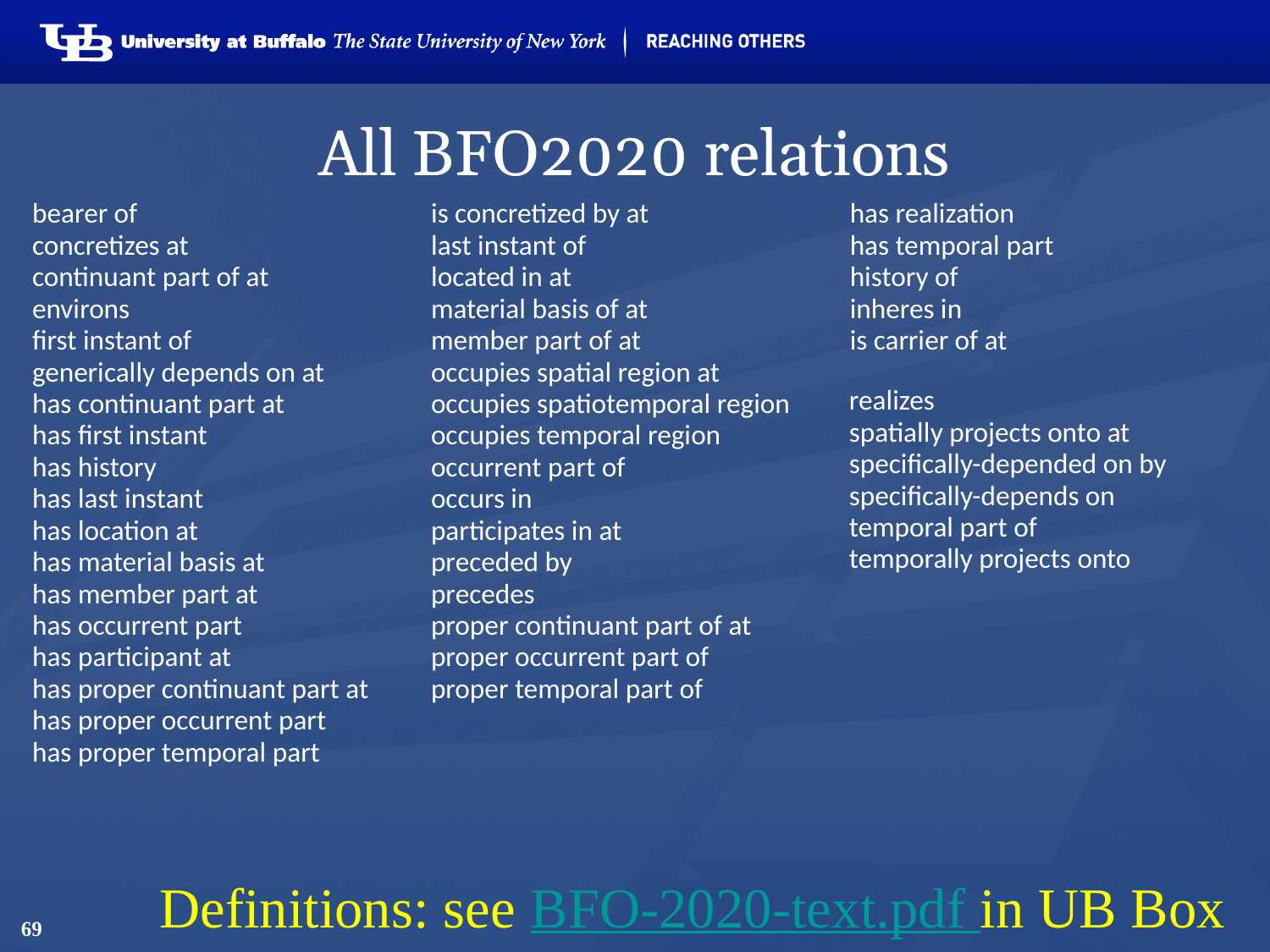

# All BFO2020 relations
| bearer of |
| --- |
| concretizes at |
| continuant part of at |
| environs |
| first instant of |
| generically depends on at |
| has continuant part at |
| has first instant |
| has history |
| has last instant |
| has location at |
| has material basis at |
| has member part at |
| has occurrent part |
| has participant at |
| has proper continuant part at |
| has proper occurrent part |
| has proper temporal part |
| is concretized by at |
| --- |
| last instant of |
| located in at |
| material basis of at |
| member part of at |
| occupies spatial region at |
| occupies spatiotemporal region |
| occupies temporal region |
| occurrent part of |
| occurs in |
| participates in at |
| preceded by |
| precedes |
| proper continuant part of at |
| proper occurrent part of |
| proper temporal part of |
| has realization |
| --- |
| has temporal part |
| history of |
| inheres in |
| is carrier of at |
| realizes |
| --- |
| spatially projects onto at |
| specifically-depended on by |
| specifically-depends on |
| temporal part of |
| temporally projects onto |
Definitions: see BFO-2020-text.pdf in UB Box
69